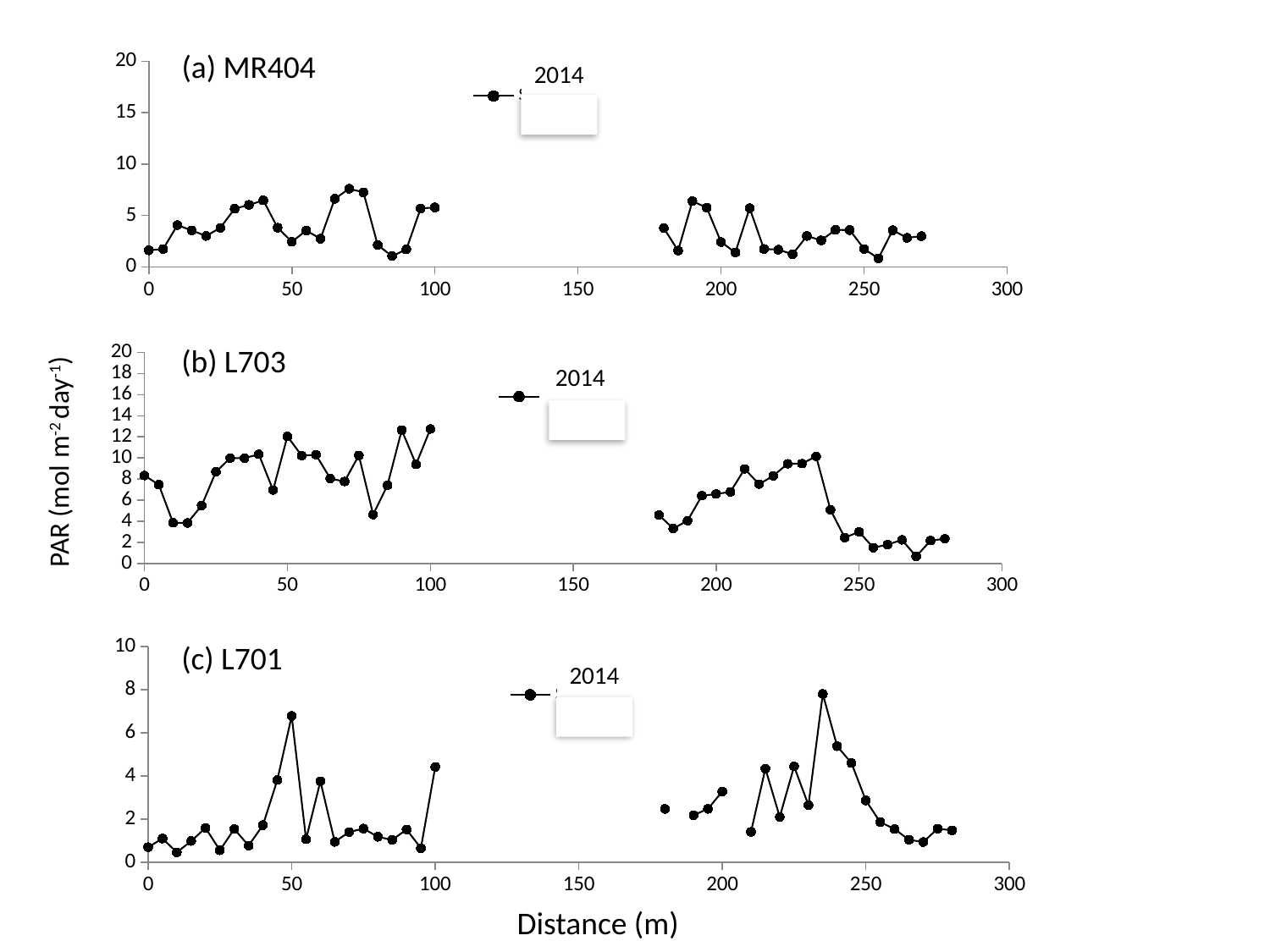

(a) MR404

### Chart

| Category |  |  |
|---|---|---|
2014
2016

(b) L703

### Chart

| Category |  |  |
|---|---|---|
2014
2016
PAR (mol m-2 day-1)

### Chart

| Category |  |  |
|---|---|---|
(c) L701
2014
2016

Distance (m)